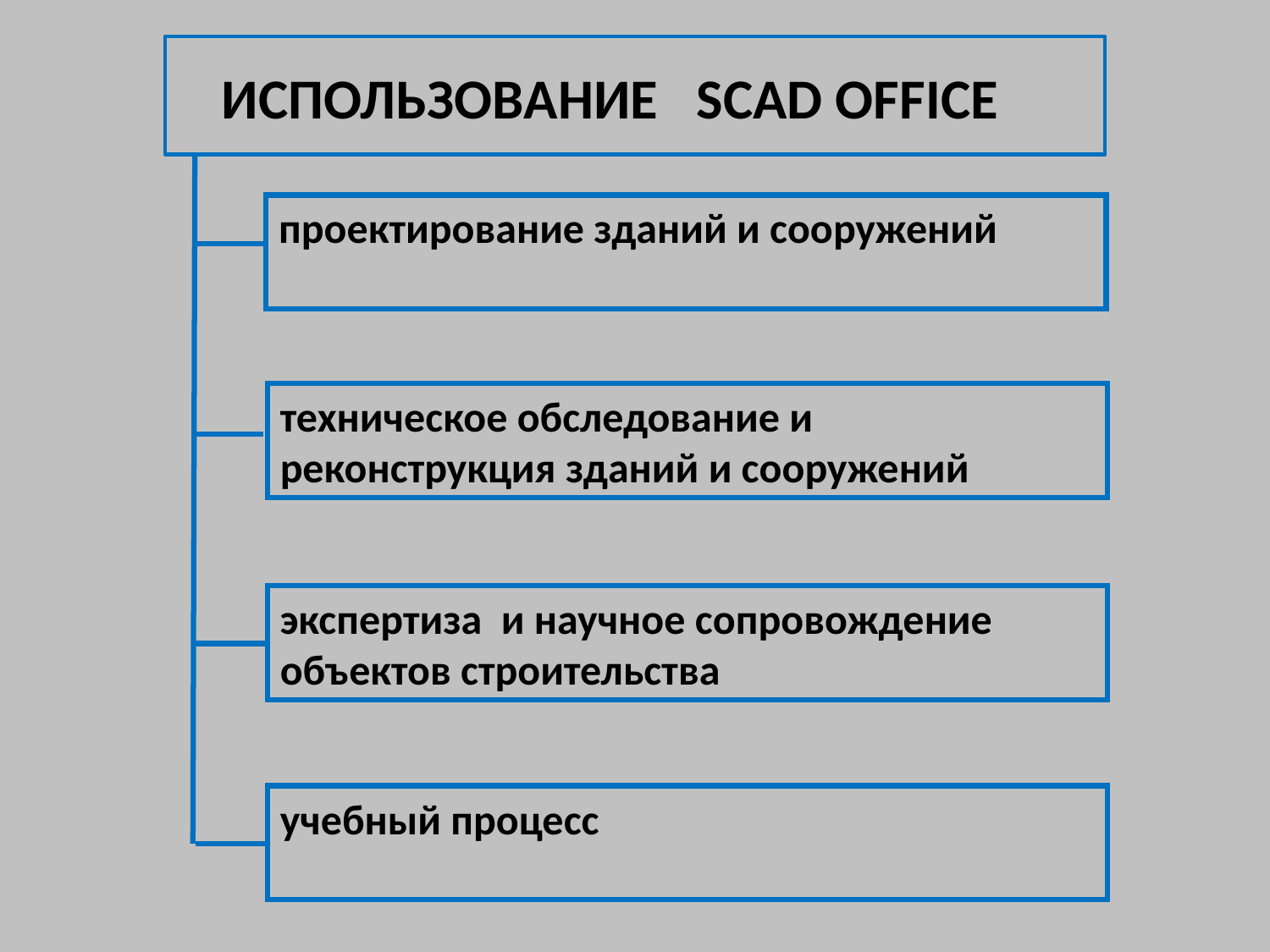

Использование   SCAD Office

проектирование зданий и сооружений

техническое обследование и реконструкция зданий и сооружений
экспертиза  и научное сопровождение объектов строительства
учебный процесс